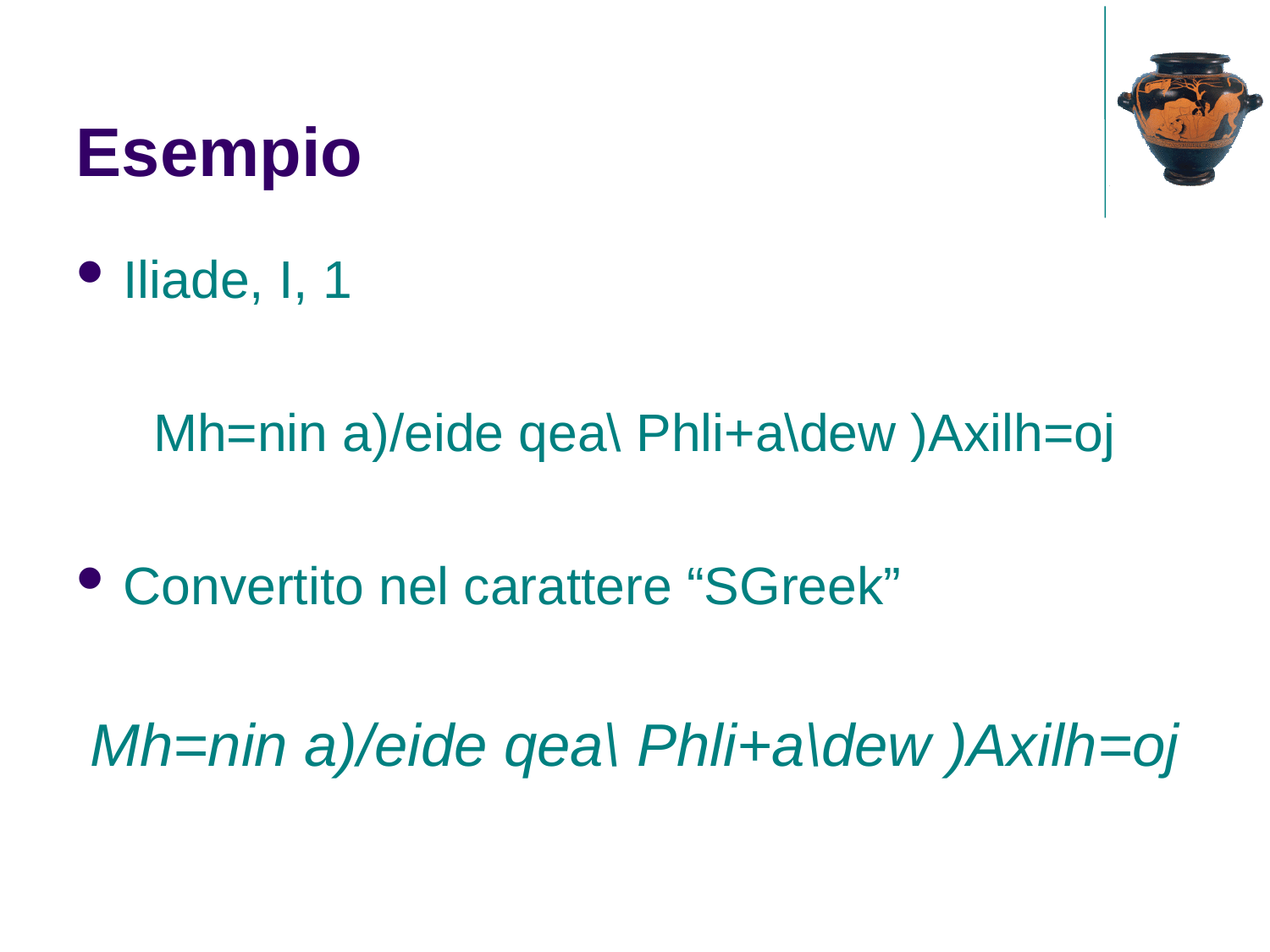

Esempio
Iliade, I, 1

Mh=nin a)/eide qea\ Phli+a\dew )Axilh=oj

Convertito nel carattere “SGreek”

Mh=nin a)/eide qea\ Phli+a\dew )Axilh=oj